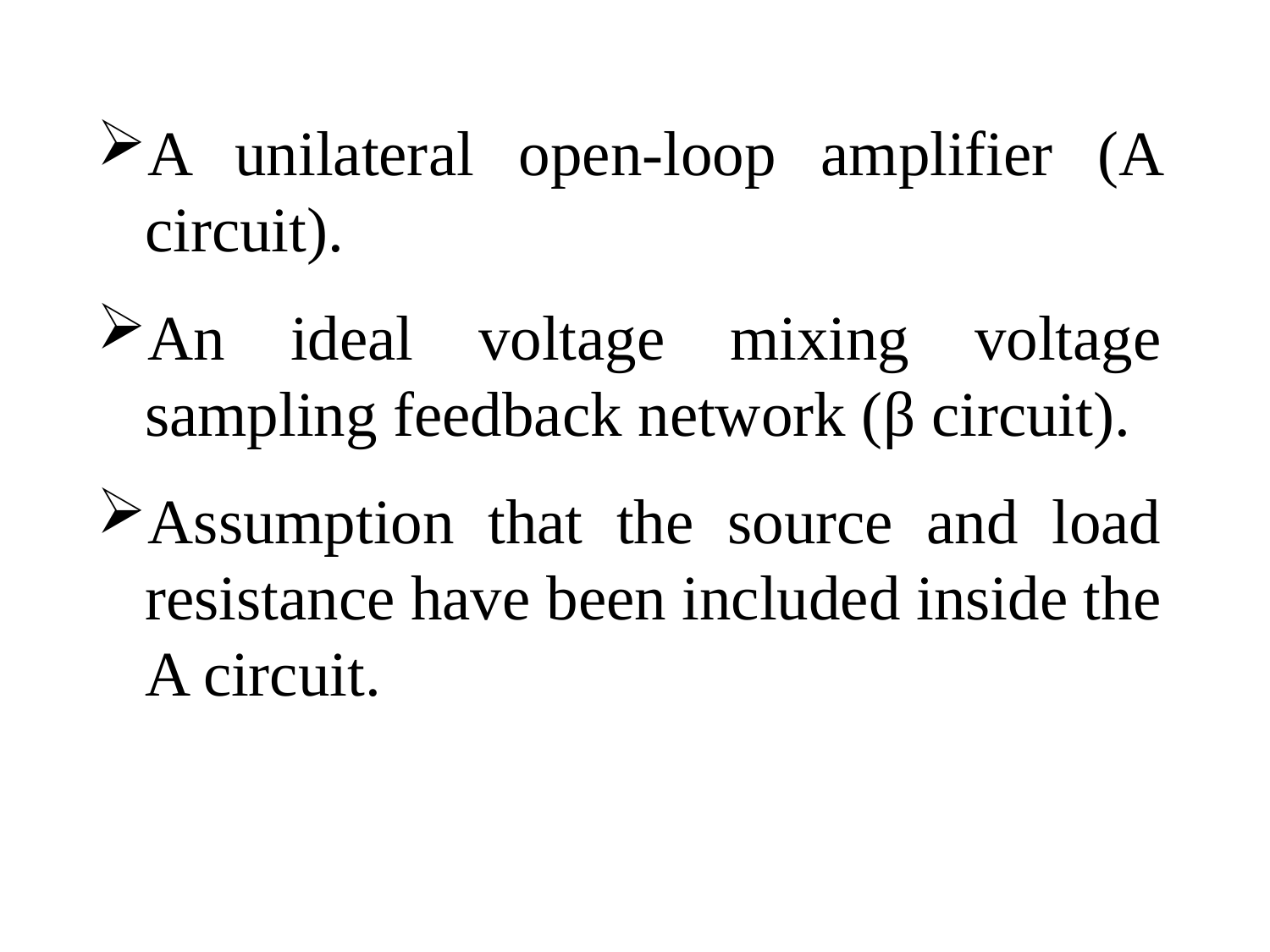

A unilateral open-loop amplifier (A circuit).
An ideal voltage mixing voltage sampling feedback network (β circuit).
Assumption that the source and load resistance have been included inside the A circuit.